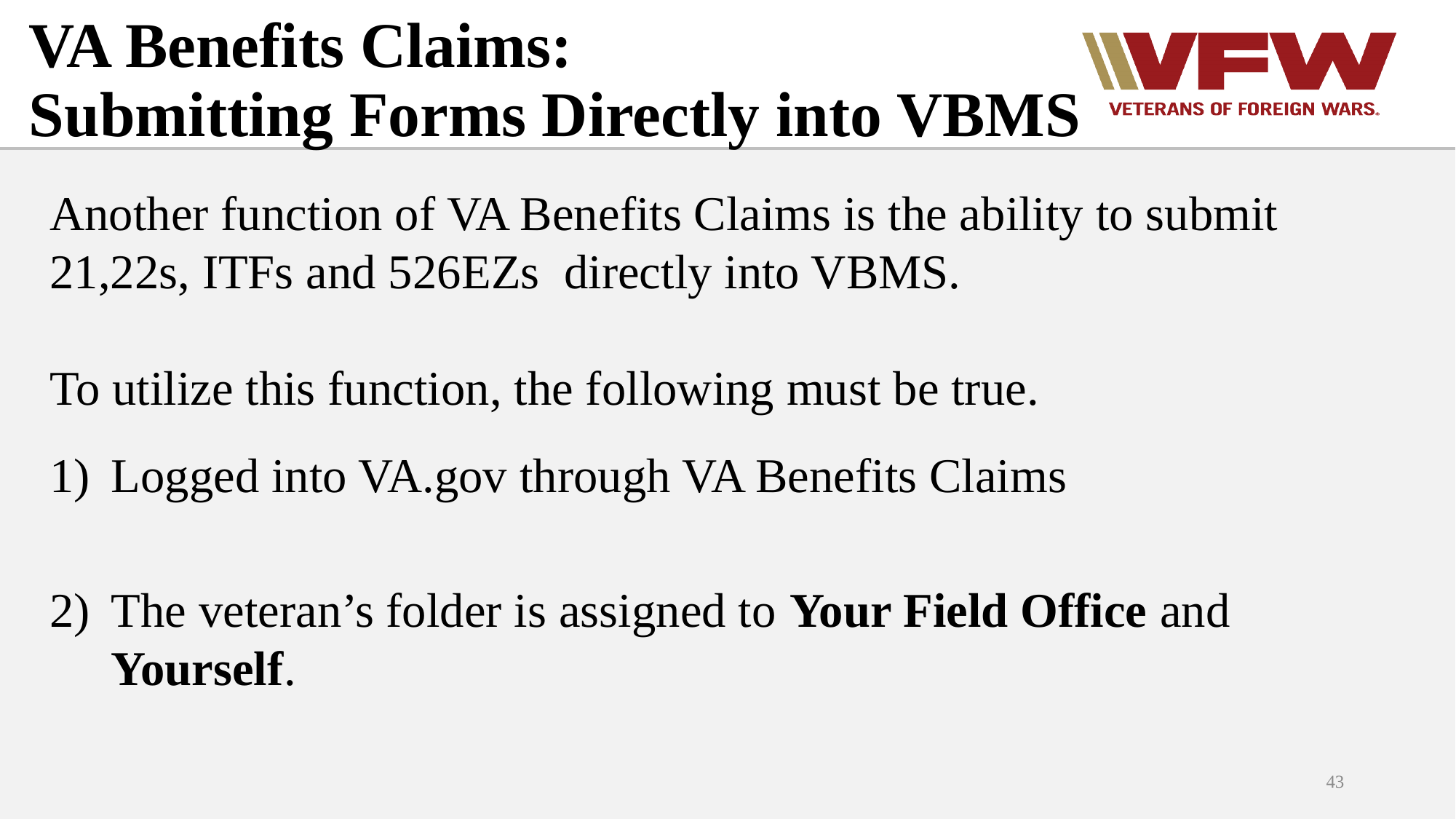

# VA Benefits Claims:                                   Submitting Forms Directly into VBMS
Another function of VA Benefits Claims is the ability to submit 21,22s, ITFs and 526EZs  directly into VBMS.

To utilize this function, the following must be true.

Logged into VA.gov through VA Benefits Claims

The veteran’s folder is assigned to Your Field Office and Yourself.
43